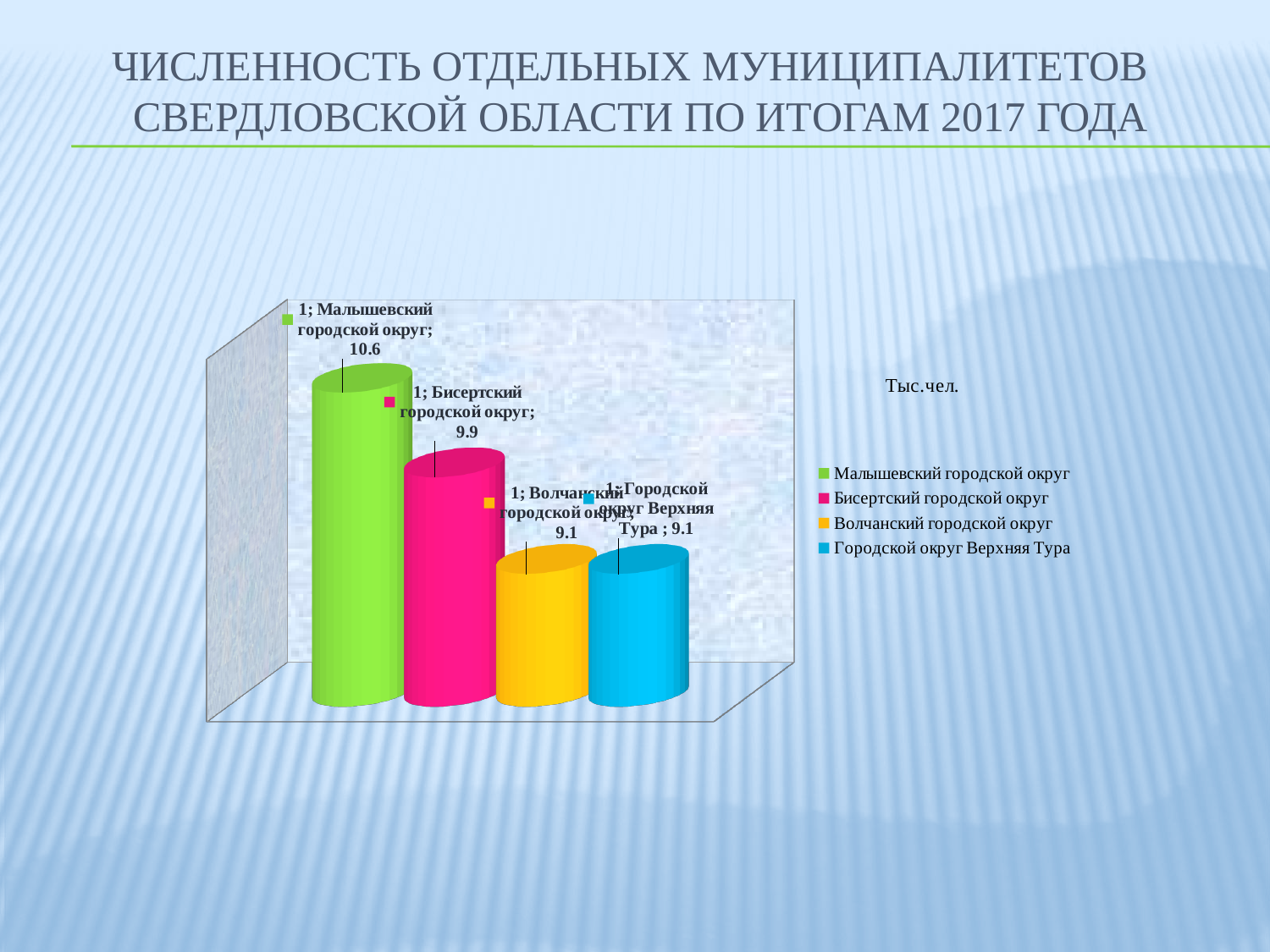

# Численность отдельных муниципалитетов Свердловской области по итогам 2017 года

[unsupported chart]